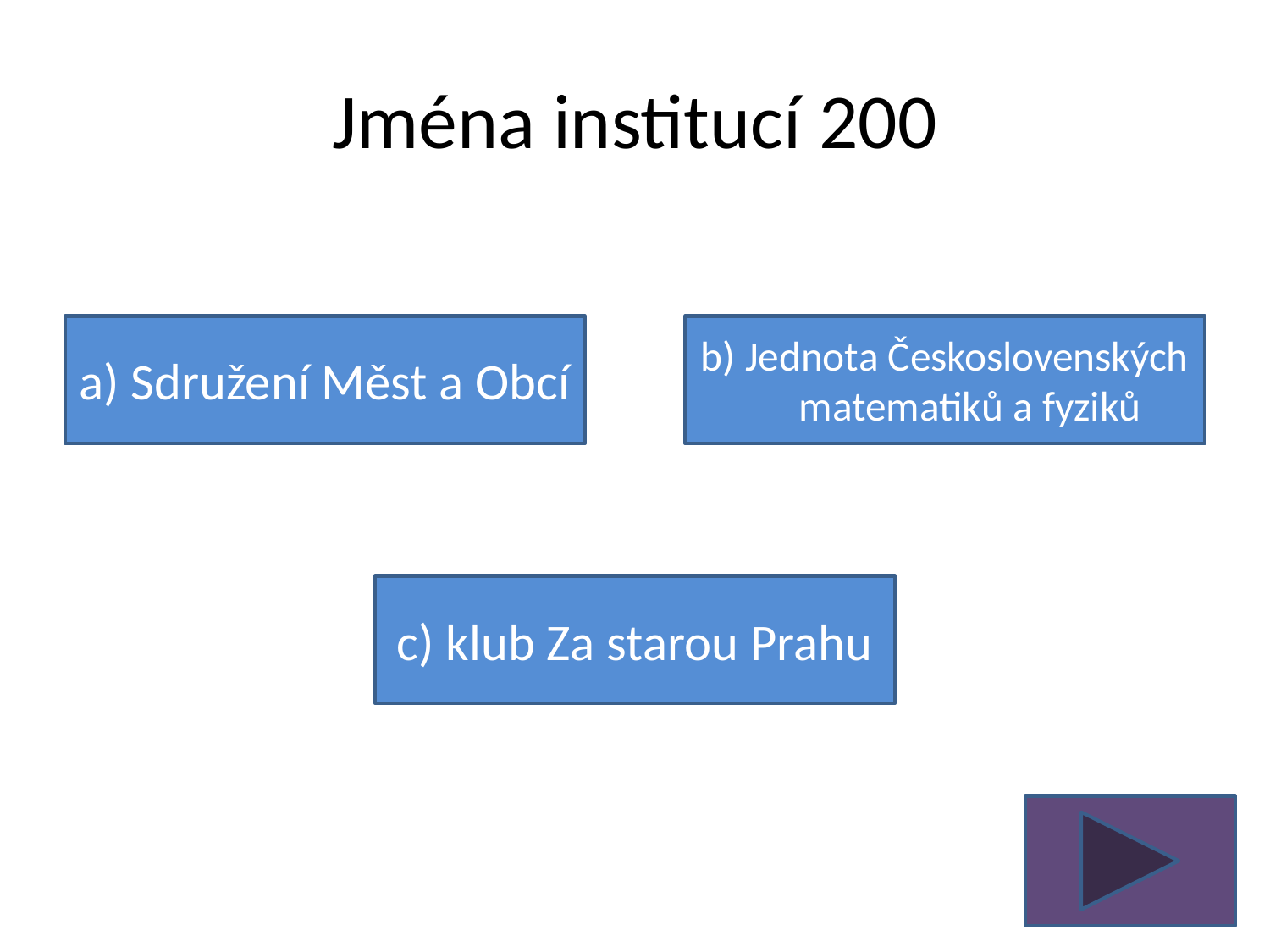

# Jména institucí 200

a) Sdružení Měst a Obcí
b) Jednota Československých matematiků a fyziků
c) klub Za starou Prahu